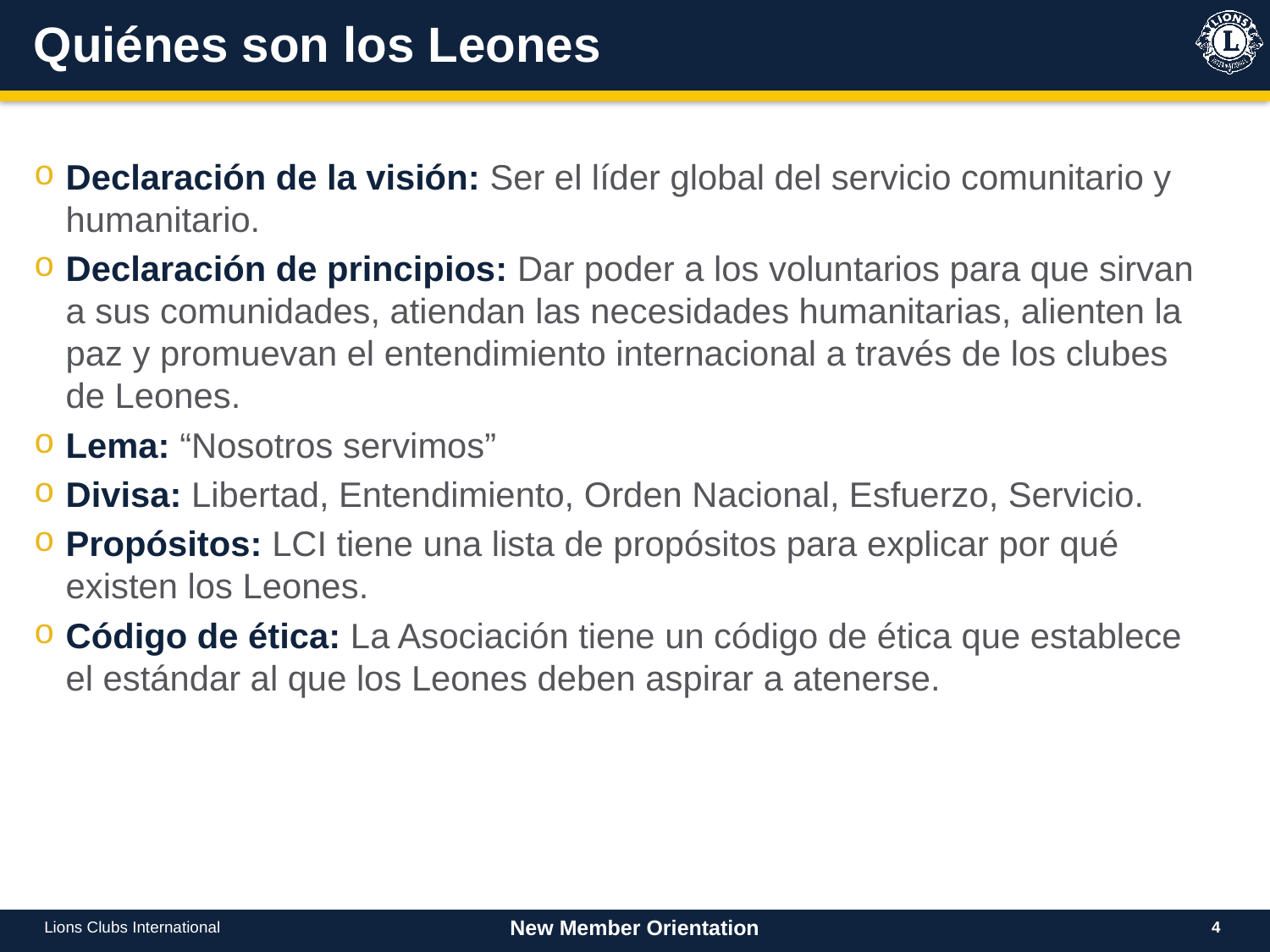

# Quiénes son los Leones
Declaración de la visión: Ser el líder global del servicio comunitario y humanitario.
Declaración de principios: Dar poder a los voluntarios para que sirvan a sus comunidades, atiendan las necesidades humanitarias, alienten la paz y promuevan el entendimiento internacional a través de los clubes de Leones.
Lema: “Nosotros servimos”
Divisa: Libertad, Entendimiento, Orden Nacional, Esfuerzo, Servicio.
Propósitos: LCI tiene una lista de propósitos para explicar por qué existen los Leones.
Código de ética: La Asociación tiene un código de ética que establece el estándar al que los Leones deben aspirar a atenerse.